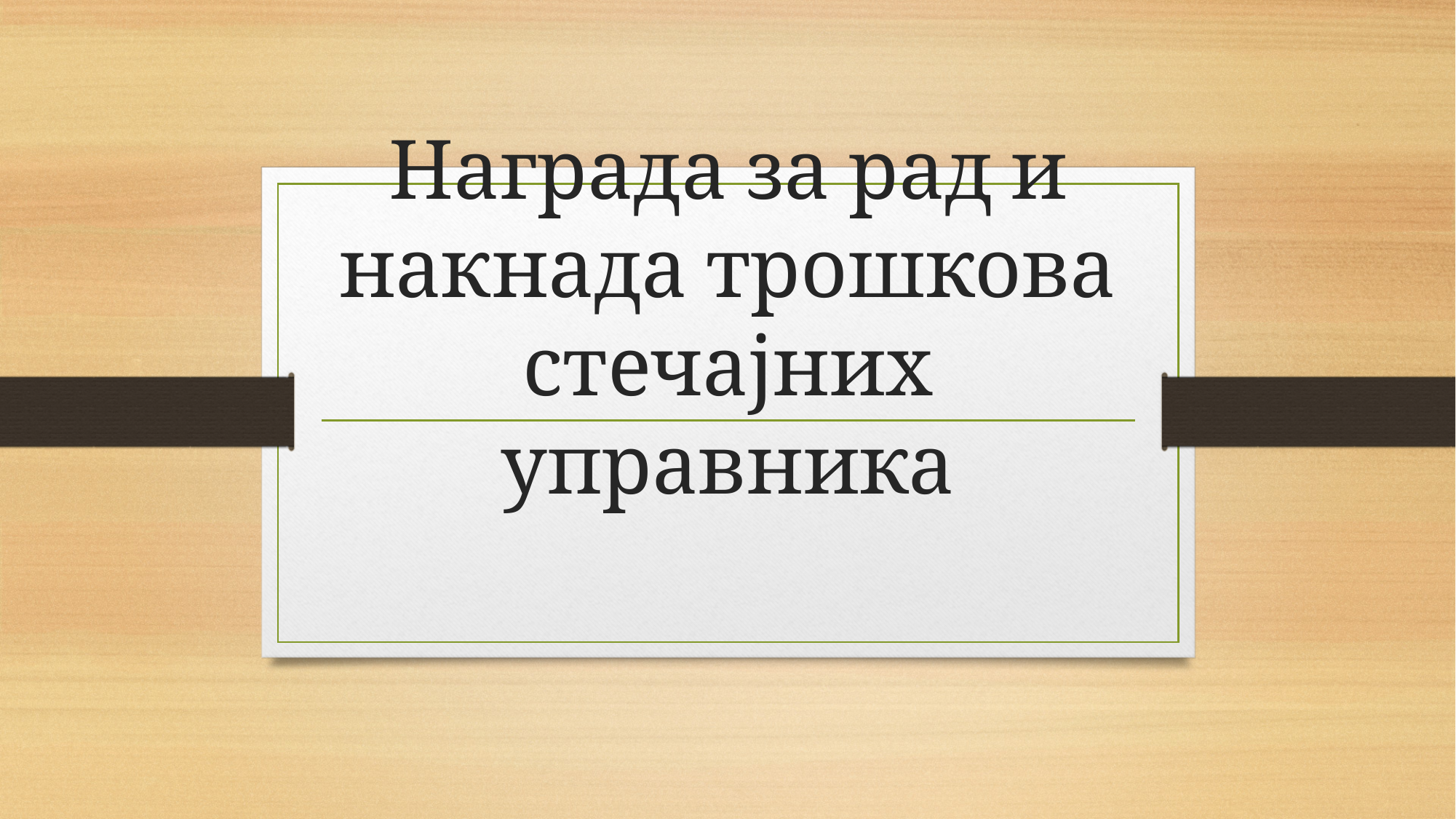

# Награда за рад и накнада трошкова стечајних управника